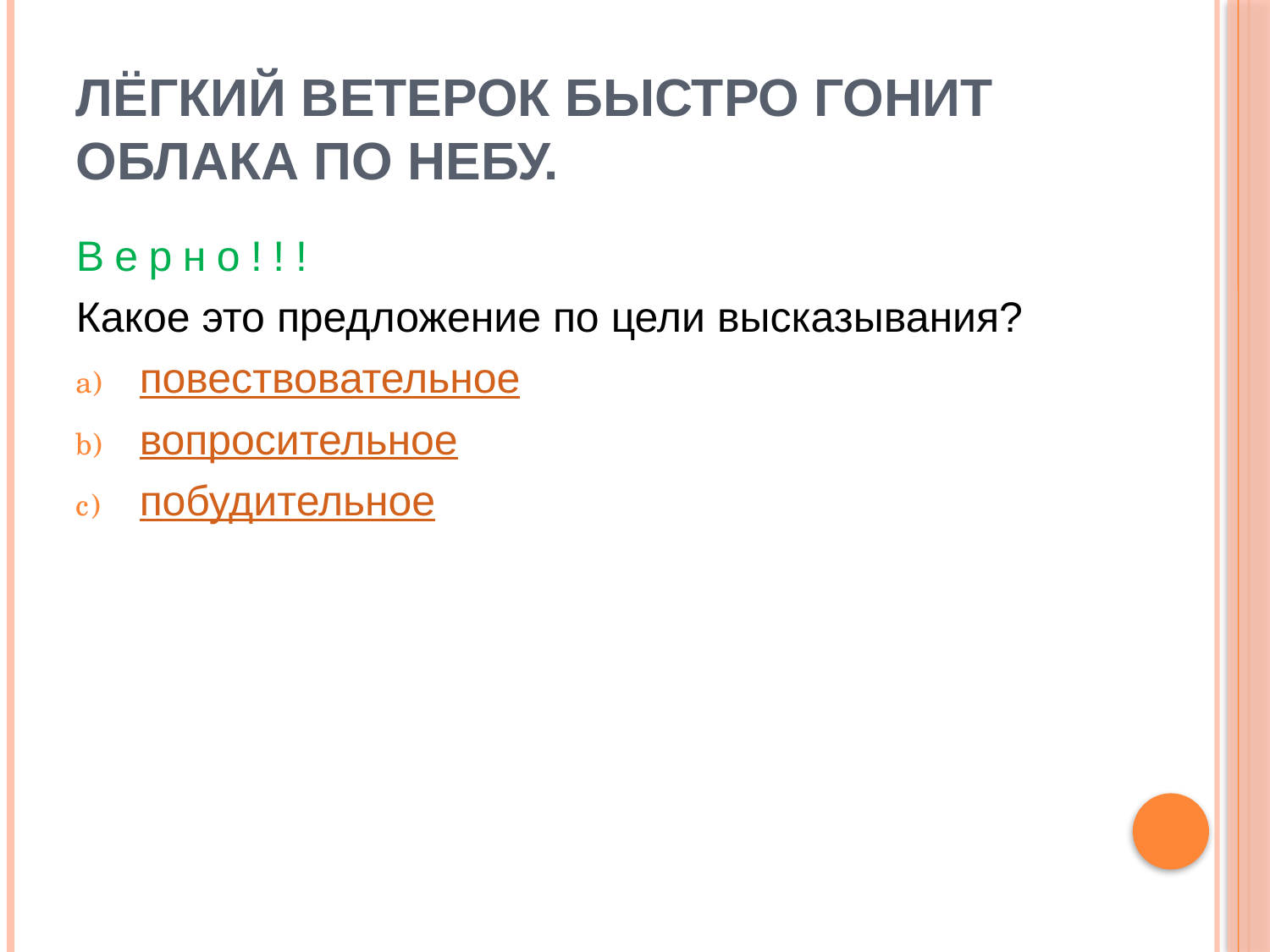

# Лёгкий ветерок быстро гонит облака по небу.
Верно!!!
Какое это предложение по цели высказывания?
повествовательное
вопросительное
побудительное